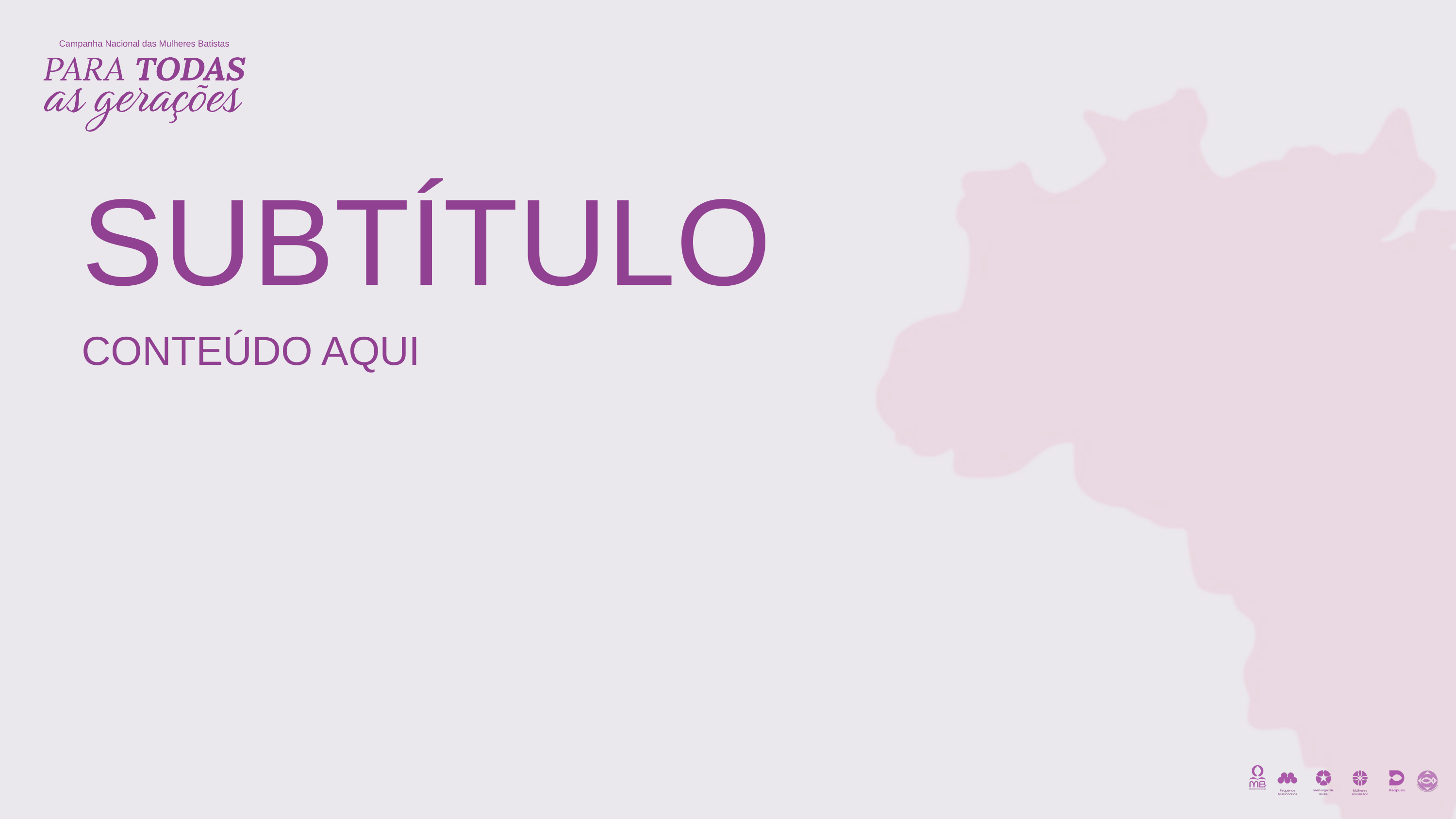

Campanha Nacional das Mulheres Batistas

SUBTÍTULO
CONTEÚDO AQUI